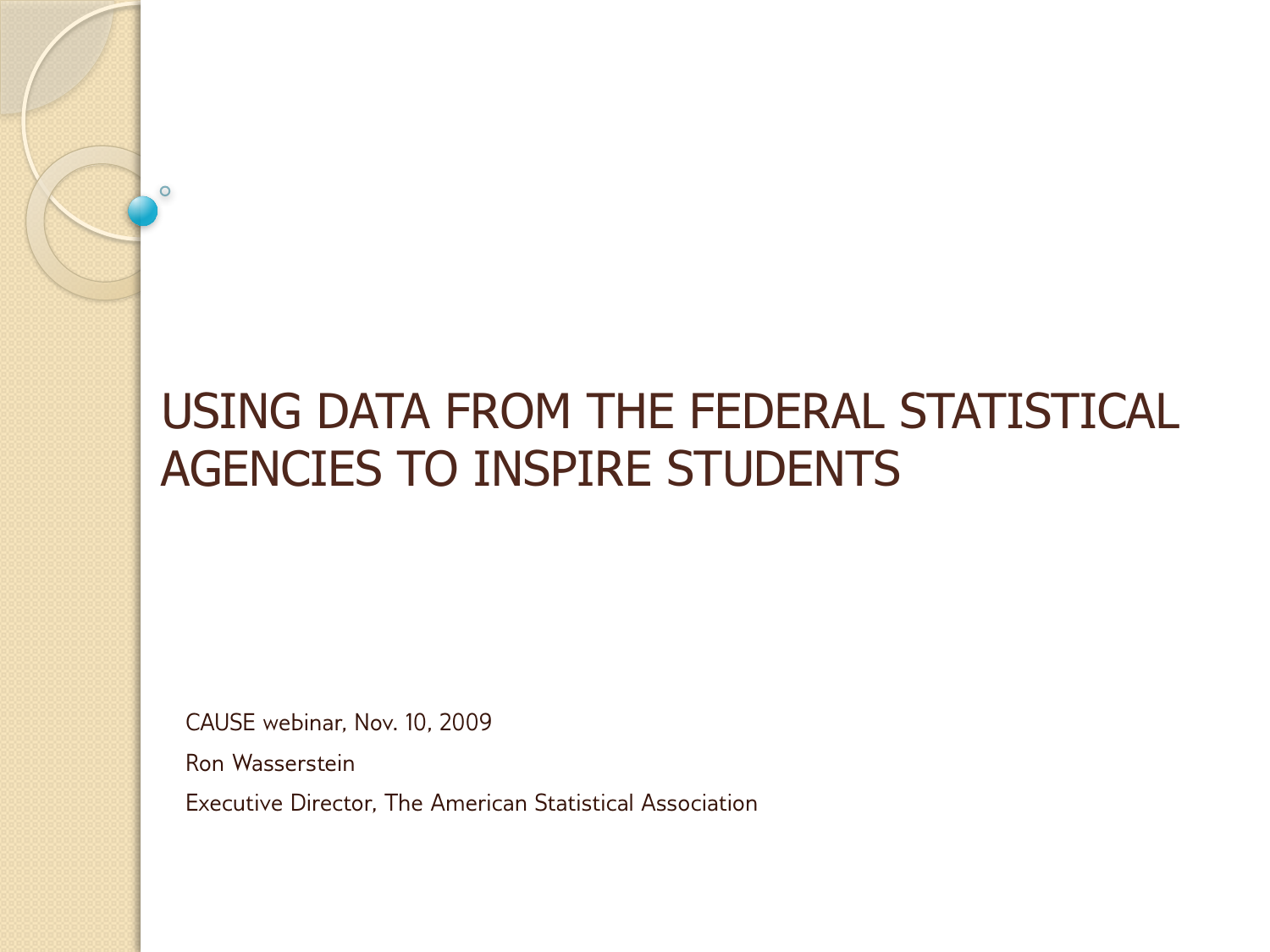

# using data from the federal statistical agencies to inspire students
CAUSE webinar, Nov. 10, 2009
Ron Wasserstein
Executive Director, The American Statistical Association